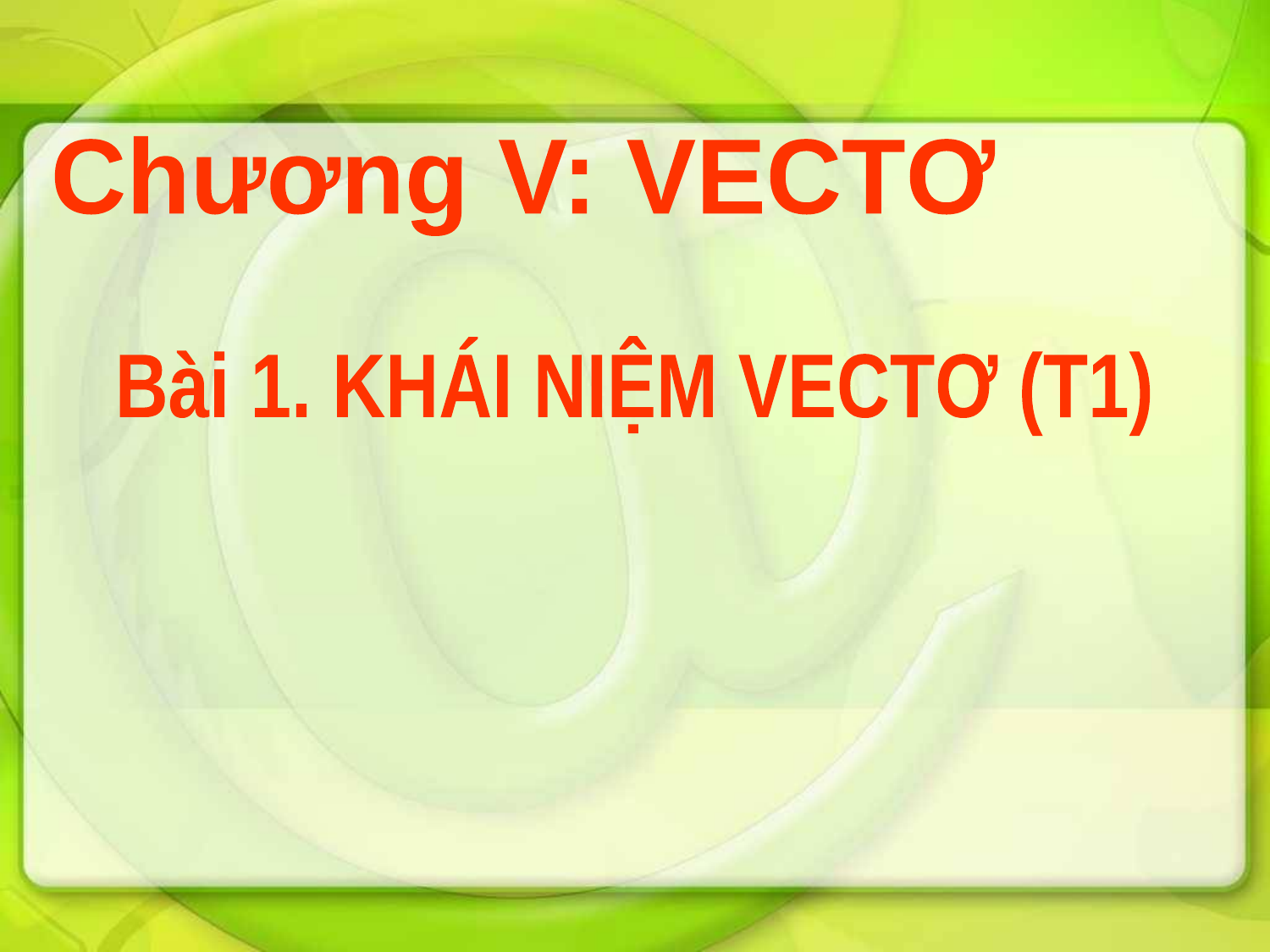

Chương V: VECTƠ
Bài 1. KHÁI NIỆM VECTƠ (T1)